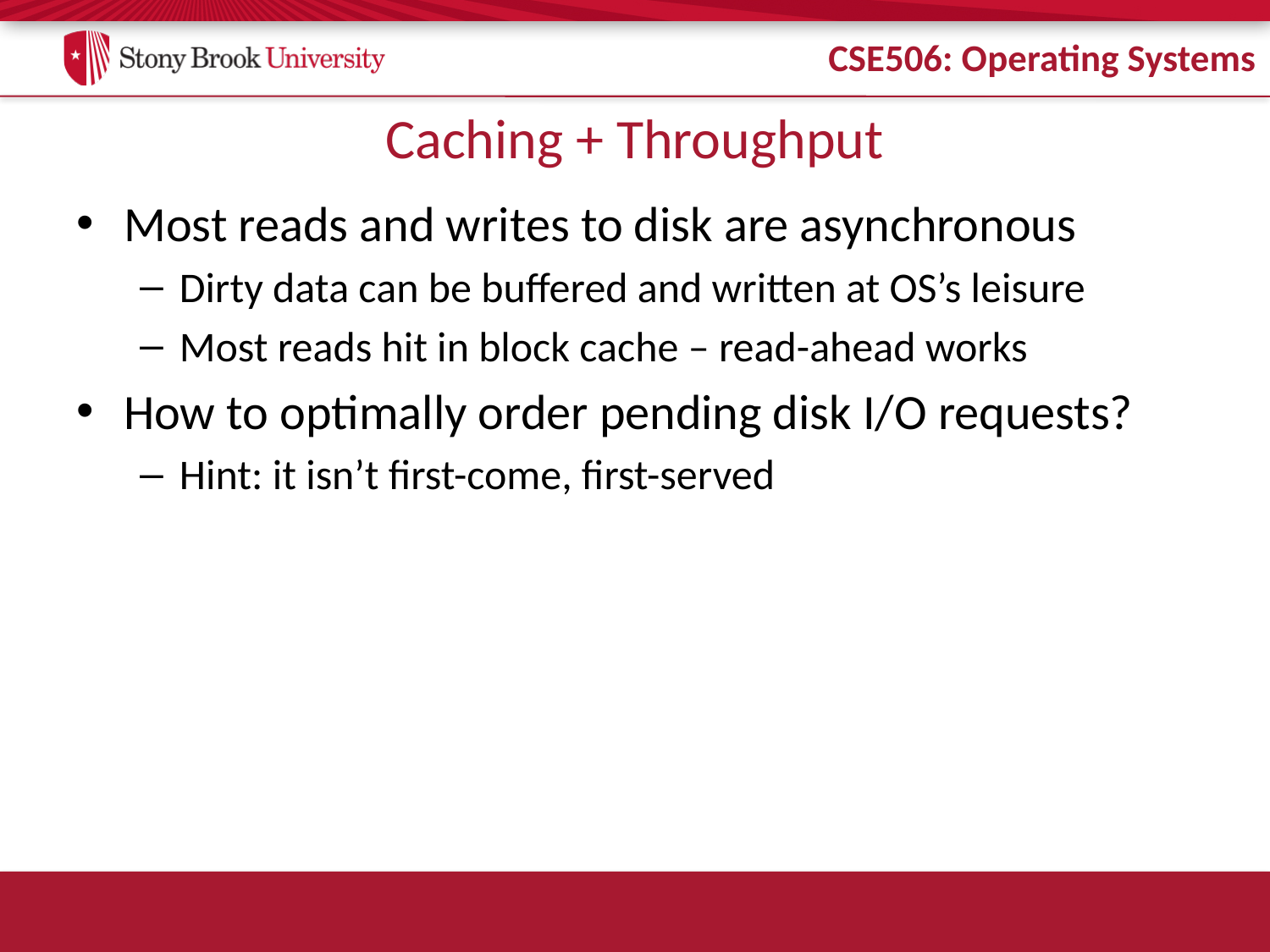

# Caching + Throughput
Most reads and writes to disk are asynchronous
Dirty data can be buffered and written at OS’s leisure
Most reads hit in block cache – read-ahead works
How to optimally order pending disk I/O requests?
Hint: it isn’t first-come, first-served